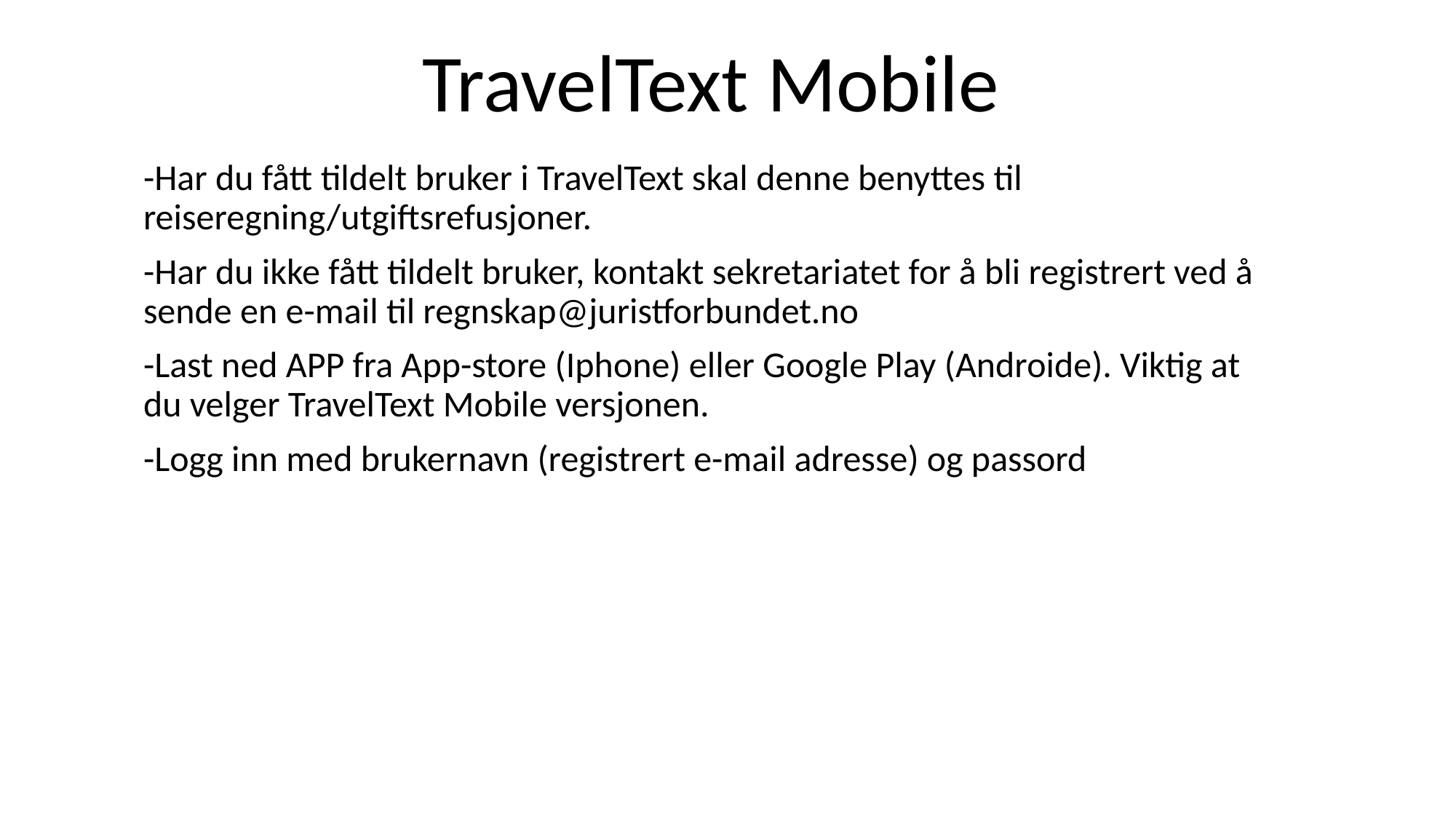

# TravelText Mobile
-Har du fått tildelt bruker i TravelText skal denne benyttes til reiseregning/utgiftsrefusjoner.
-Har du ikke fått tildelt bruker, kontakt sekretariatet for å bli registrert ved å sende en e-mail til regnskap@juristforbundet.no
-Last ned APP fra App-store (Iphone) eller Google Play (Androide). Viktig at du velger TravelText Mobile versjonen.
-Logg inn med brukernavn (registrert e-mail adresse) og passord